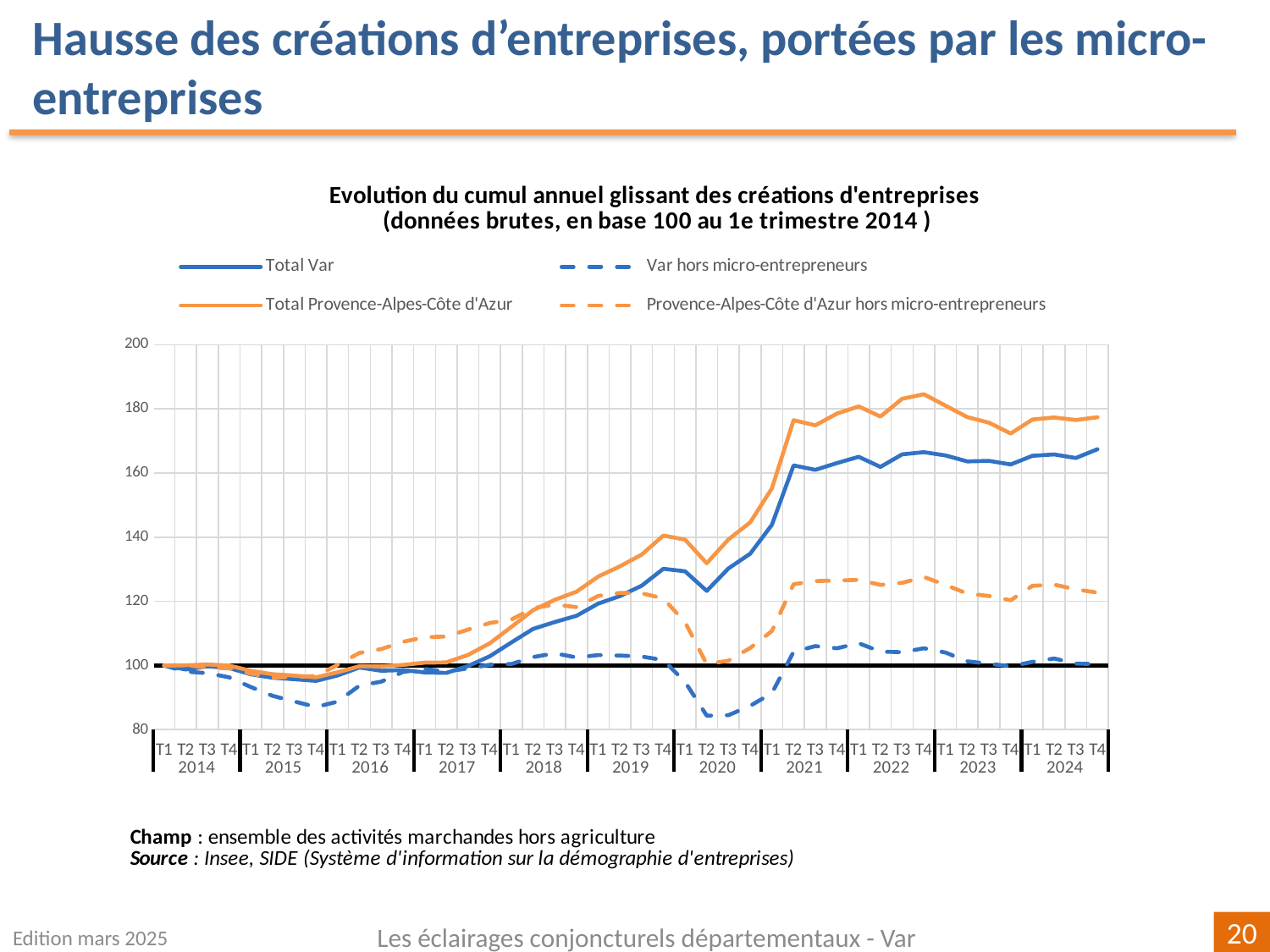

Hausse des créations d’entreprises, portées par les micro-entreprises

### Chart: Evolution du cumul annuel glissant des créations d'entreprises
(données brutes, en base 100 au 1e trimestre 2014 )

| Category |  |  |  |  |
|---|---|---|---|---|
| T1 | 100.0 | 100.0 | 100.0 | 100.0 |
| T2 | 98.76239526481666 | 98.11266388128513 | 100.04844718421624 | 100.13609608383518 |
| T3 | 99.75401645014989 | 97.62282091917591 | 100.33913028951369 | 99.35354360178286 |
| T4 | 99.21592743485279 | 96.31177063823657 | 99.98830585208573 | 99.12558266135892 |
| T1 | 97.2711199938504 | 93.286269989915 | 98.33274862593761 | 97.48222244904903 |
| T2 | 96.18725497732339 | 90.5489122604812 | 97.29029886900884 | 96.2131264672859 |
| T3 | 95.72603582135444 | 88.79124045526581 | 96.86095658129939 | 96.46150182028512 |
| T4 | 95.21100776385579 | 87.0623829419392 | 96.31634340700647 | 96.73369398795549 |
| T1 | 96.9175186409409 | 88.76242616337704 | 97.90006515310981 | 100.22115613623217 |
| T2 | 99.37735413944192 | 93.74729866013543 | 99.78783474498405 | 103.92977442074105 |
| T3 | 98.36267199631024 | 94.95749891946406 | 99.72936400541272 | 105.13422476268246 |
| T4 | 98.5855945883619 | 97.98299956778563 | 100.17040044103645 | 107.37981014596305 |
| T1 | 97.84764393881159 | 98.93387120011525 | 100.90044938939842 | 108.82583103671193 |
| T2 | 97.69390422015528 | 98.1414781731739 | 100.96727309176565 | 109.04018236875234 |
| T3 | 99.83088630947805 | 99.09234980550353 | 103.29273793414524 | 111.18709809125242 |
| T4 | 102.86724575294026 | 100.23051433511021 | 106.90790023221237 | 113.24214895716376 |
| T1 | 107.19501883311553 | 100.47543581616483 | 112.0399605740156 | 114.3411248341329 |
| T2 | 111.41517411023139 | 102.63650770782309 | 117.26557409913296 | 117.85240379708073 |
| T3 | 113.55215619955415 | 103.80348652931855 | 120.47812359043752 | 119.00922050967984 |
| T4 | 115.49696364055653 | 102.50684339432358 | 123.01408309527389 | 118.19264400666871 |
| T1 | 119.29433469136752 | 103.25601498343178 | 127.72849529728194 | 121.69711816542478 |
| T2 | 121.6311784149435 | 103.09753637804351 | 130.89760938204782 | 122.6327787417917 |
| T3 | 124.86739949265893 | 102.80939345915574 | 134.57124241968626 | 122.50688986424416 |
| T4 | 130.14835882850335 | 101.68563607549343 | 140.49516363454117 | 120.9077608791807 |
| T1 | 129.3565992774233 | 94.8998703356865 | 139.23052506724133 | 113.4871219080671 |
| T2 | 123.25313244676764 | 84.36824665033856 | 131.89328254731953 | 100.42530026198494 |
| T3 | 130.25597663156276 | 84.52672525572684 | 139.29400758449023 | 101.51747133476235 |
| T4 | 134.84510723345375 | 87.4369687364933 | 144.6298802185135 | 105.47786737436631 |
| T1 | 143.86194173264664 | 91.37011957931134 | 155.2214370437194 | 110.75159062297983 |
| T2 | 162.37989084479975 | 104.27892234548335 | 176.45800965602498 | 125.32748120172843 |
| T3 | 160.99623337689292 | 106.05100129664314 | 174.87261731736248 | 126.31077540743765 |
| T4 | 163.11784149435007 | 105.37386543725688 | 178.53455620708664 | 126.5013099248069 |
| T1 | 165.06264893535246 | 106.94424434519523 | 180.75811490335622 | 126.70545405055968 |
| T2 | 161.910984702898 | 104.33655092926091 | 177.60904792930052 | 125.12333707597566 |
| T3 | 165.81597355676837 | 104.14925803198388 | 183.14706226298466 | 125.76979347419277 |
| T4 | 166.50011530478898 | 105.37386543725688 | 184.5587129754924 | 127.60028580177605 |
| T1 | 165.47774617572452 | 104.03400086442875 | 180.99700963931906 | 125.0961178592086 |
| T2 | 163.6251825659159 | 101.31105028093934 | 177.44700045105998 | 122.41842740975129 |
| T3 | 163.79429625643783 | 100.54747154588676 | 175.69287826392022 | 121.67670375284952 |
| T4 | 162.67199631024675 | 99.76948566488979 | 172.31661070181593 | 120.33275492497704 |
| T1 | 165.37012837266508 | 101.12375738366231 | 176.68186905895521 | 124.82732809363411 |
| T2 | 165.7852256130371 | 102.18988618354703 | 177.3166942314439 | 125.22200673675614 |
| T3 | 164.67829963871165 | 100.59069298371992 | 176.52483335839221 | 123.75557143343201 |
| T4 | 167.4302406026597 | 100.44662152427604 | 177.3935414891662 | 122.7178387941887 |
Edition mars 2025
Les éclairages conjoncturels départementaux - Var
20